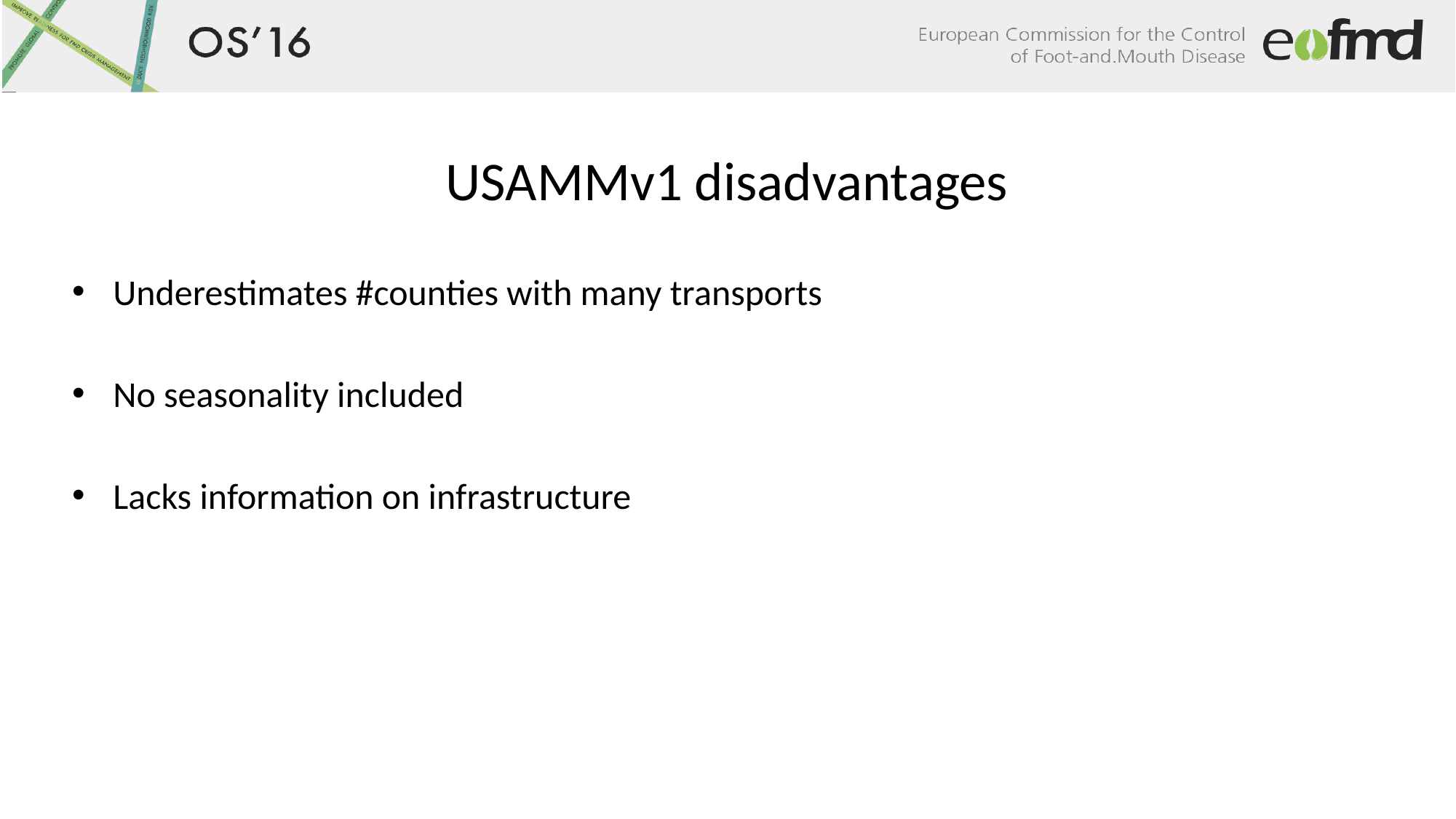

# USAMMv1 disadvantages
Underestimates #counties with many transports

No seasonality included

Lacks information on infrastructure